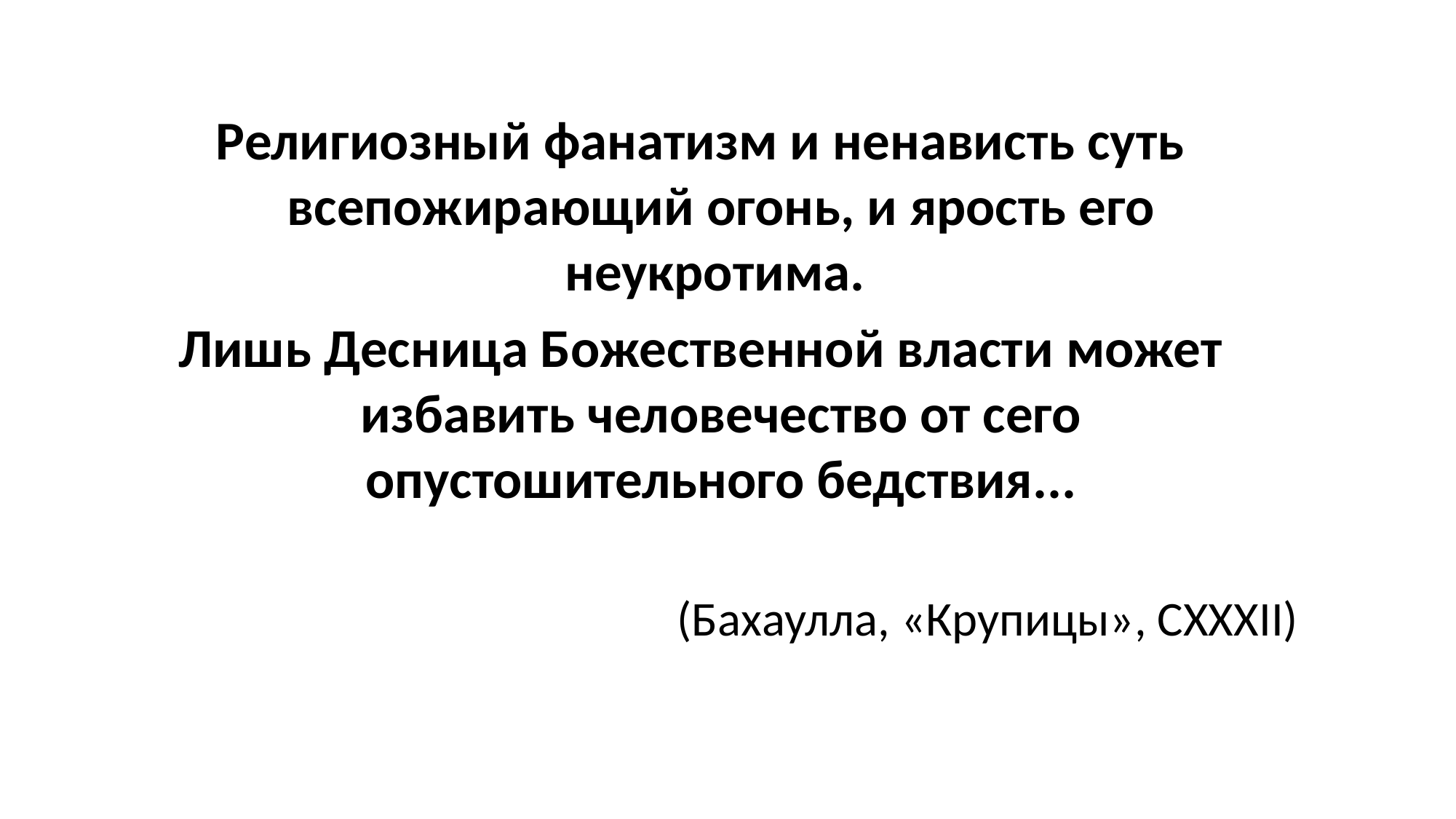

Религиозный фанатизм и ненависть суть всепожирающий огонь, и ярость его неукротима.
Лишь Десница Божественной власти может избавить человечество от сего опустошительного бедствия...

(Бахаулла, «Крупицы», CXXXII)